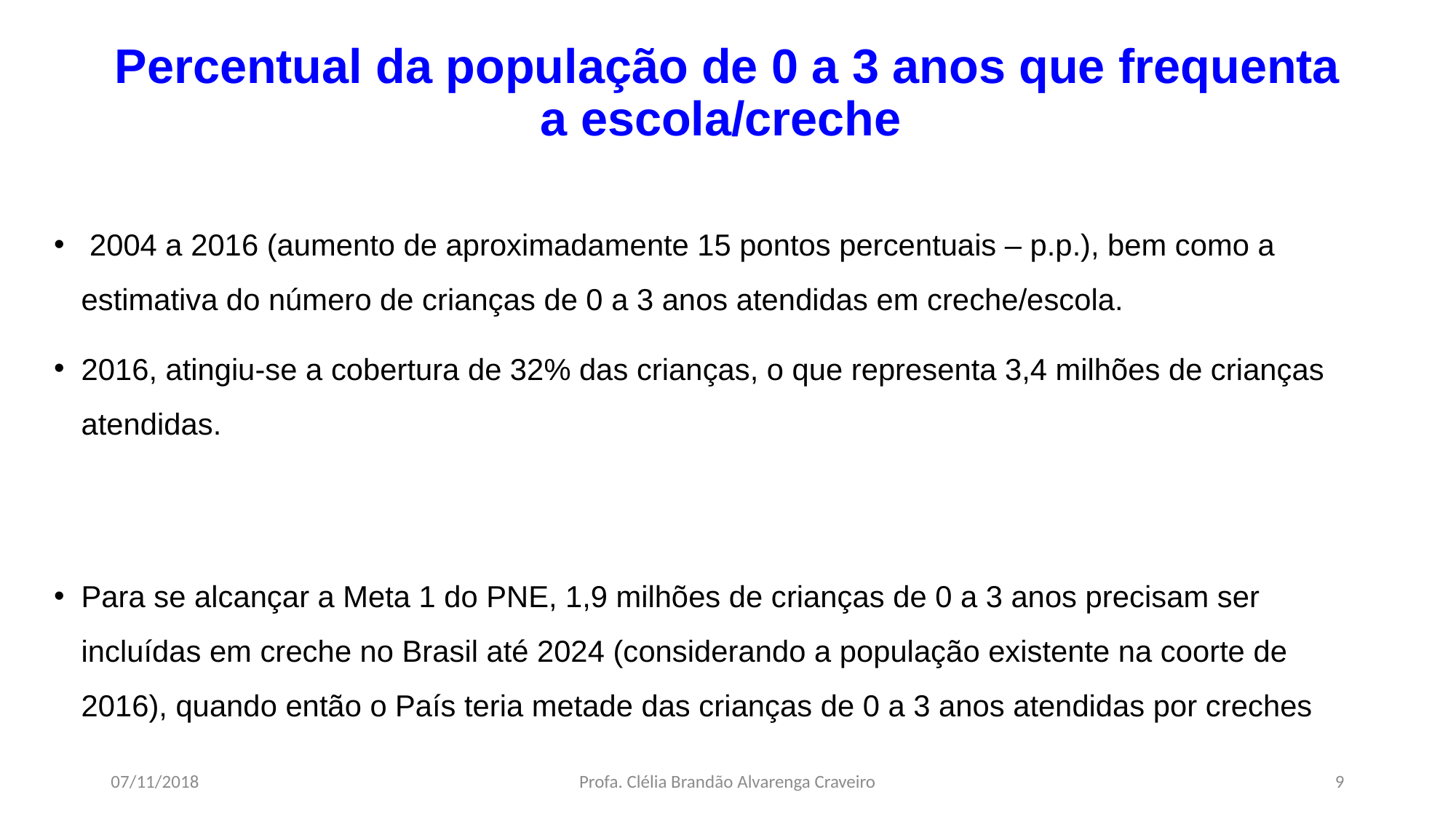

# Percentual da população de 0 a 3 anos que frequenta a escola/creche
 2004 a 2016 (aumento de aproximadamente 15 pontos percentuais – p.p.), bem como a estimativa do número de crianças de 0 a 3 anos atendidas em creche/escola.
2016, atingiu-se a cobertura de 32% das crianças, o que representa 3,4 milhões de crianças atendidas.

Para se alcançar a Meta 1 do PNE, 1,9 milhões de crianças de 0 a 3 anos precisam ser incluídas em creche no Brasil até 2024 (considerando a população existente na coorte de 2016), quando então o País teria metade das crianças de 0 a 3 anos atendidas por creches
07/11/2018
Profa. Clélia Brandão Alvarenga Craveiro
9